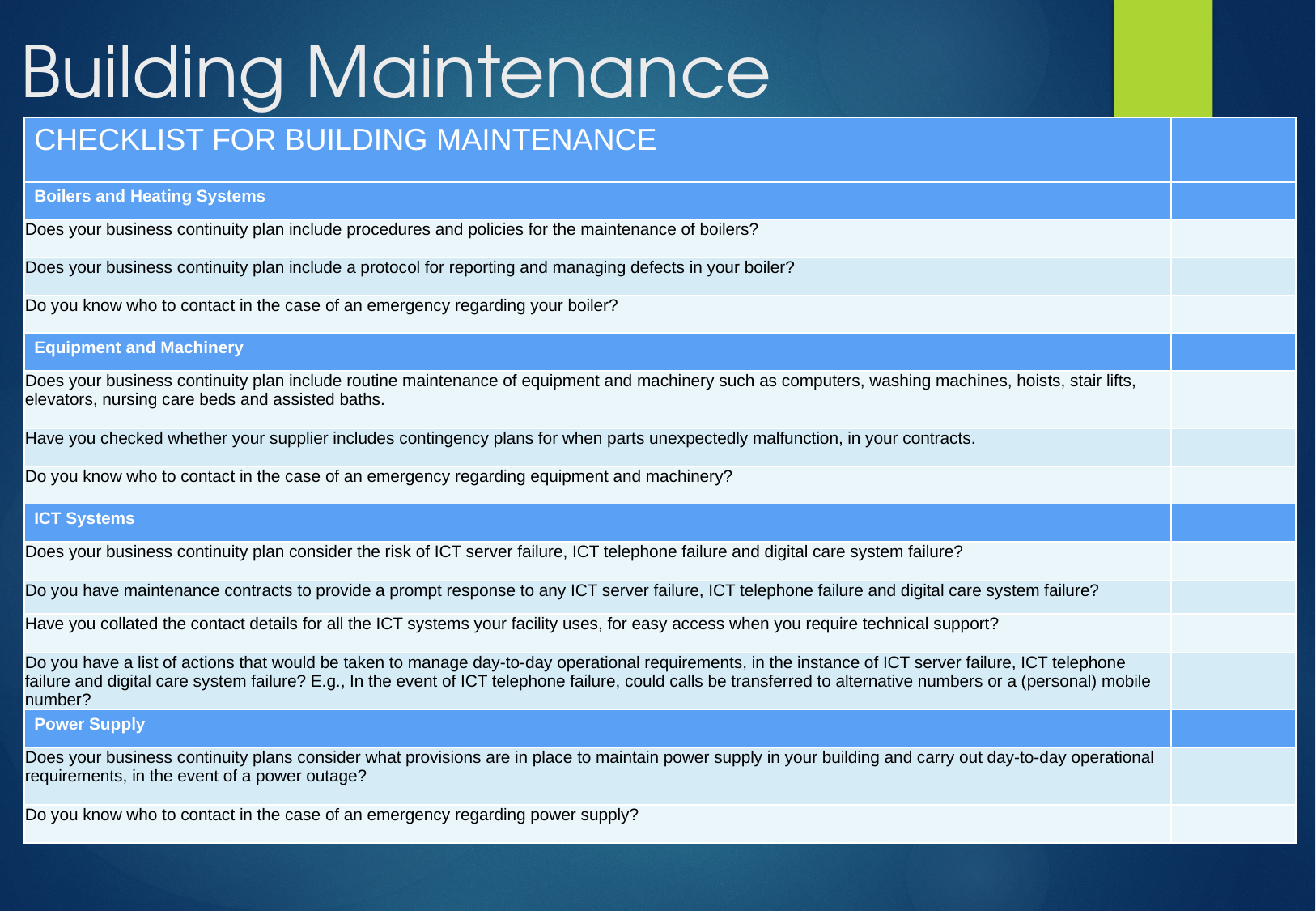

# Building Maintenance
| CHECKLIST FOR BUILDING MAINTENANCE |  |
| --- | --- |
| Boilers and Heating Systems |  |
| Does your business continuity plan include procedures and policies for the maintenance of boilers? |  |
| Does your business continuity plan include a protocol for reporting and managing defects in your boiler? |  |
| Do you know who to contact in the case of an emergency regarding your boiler? |  |
| Equipment and Machinery |  |
| Does your business continuity plan include routine maintenance of equipment and machinery such as computers, washing machines, hoists, stair lifts, elevators, nursing care beds and assisted baths. |  |
| Have you checked whether your supplier includes contingency plans for when parts unexpectedly malfunction, in your contracts. |  |
| Do you know who to contact in the case of an emergency regarding equipment and machinery? |  |
| ICT Systems |  |
| Does your business continuity plan consider the risk of ICT server failure, ICT telephone failure and digital care system failure? |  |
| Do you have maintenance contracts to provide a prompt response to any ICT server failure, ICT telephone failure and digital care system failure? |  |
| Have you collated the contact details for all the ICT systems your facility uses, for easy access when you require technical support? |  |
| Do you have a list of actions that would be taken to manage day-to-day operational requirements, in the instance of ICT server failure, ICT telephone failure and digital care system failure? E.g., In the event of ICT telephone failure, could calls be transferred to alternative numbers or a (personal) mobile number? |  |
| Power Supply |  |
| Does your business continuity plans consider what provisions are in place to maintain power supply in your building and carry out day-to-day operational requirements, in the event of a power outage? |  |
| Do you know who to contact in the case of an emergency regarding power supply? |  |